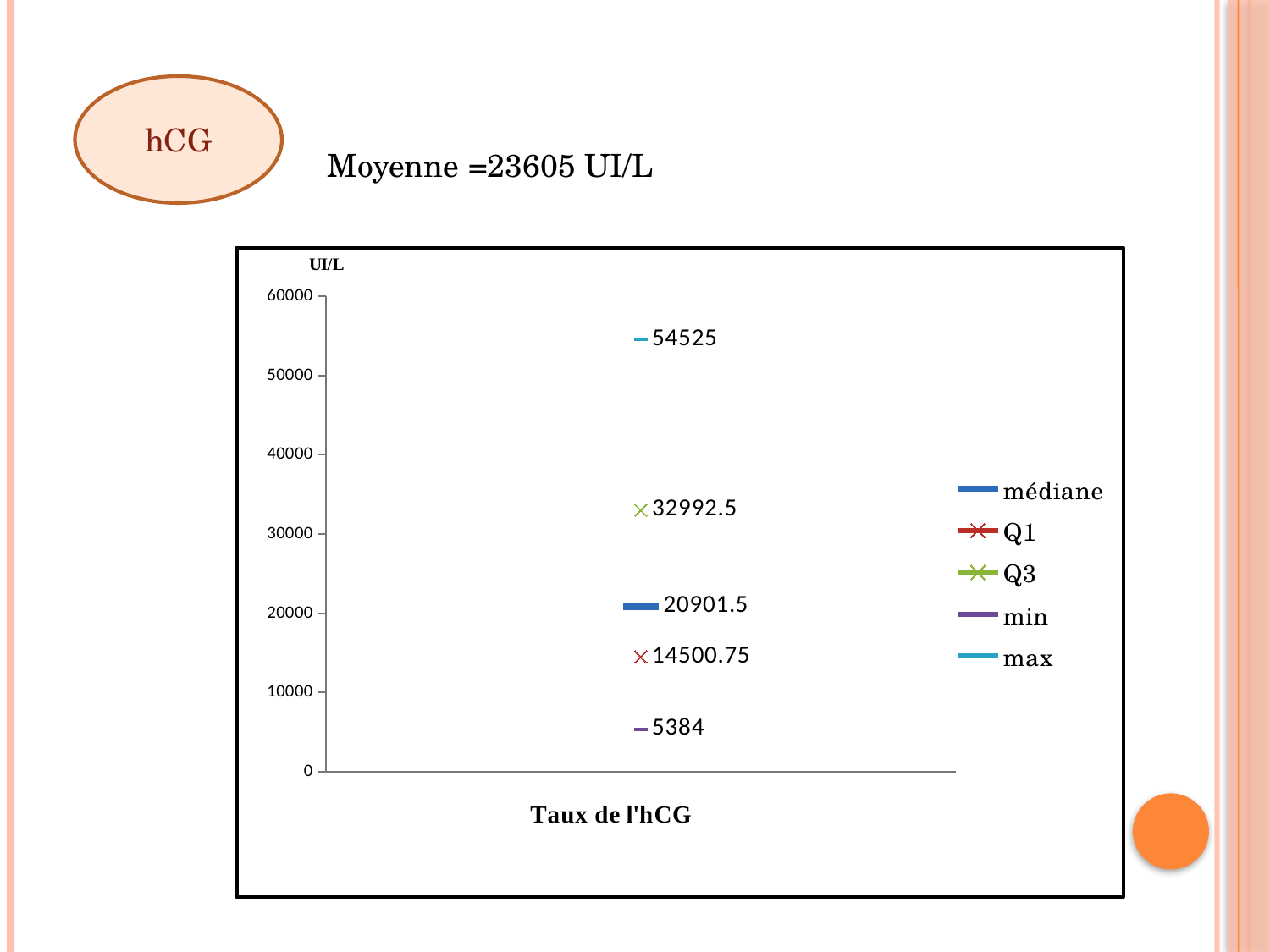

#
hCG
Moyenne =23605 UI/L

### Chart

| Category | médiane | Q1 | Q3 | min | max |
|---|---|---|---|---|---|
| taux de beta HCG | 20901.5 | 14500.75 | 32992.5 | 5384.0 | 54525.0 |